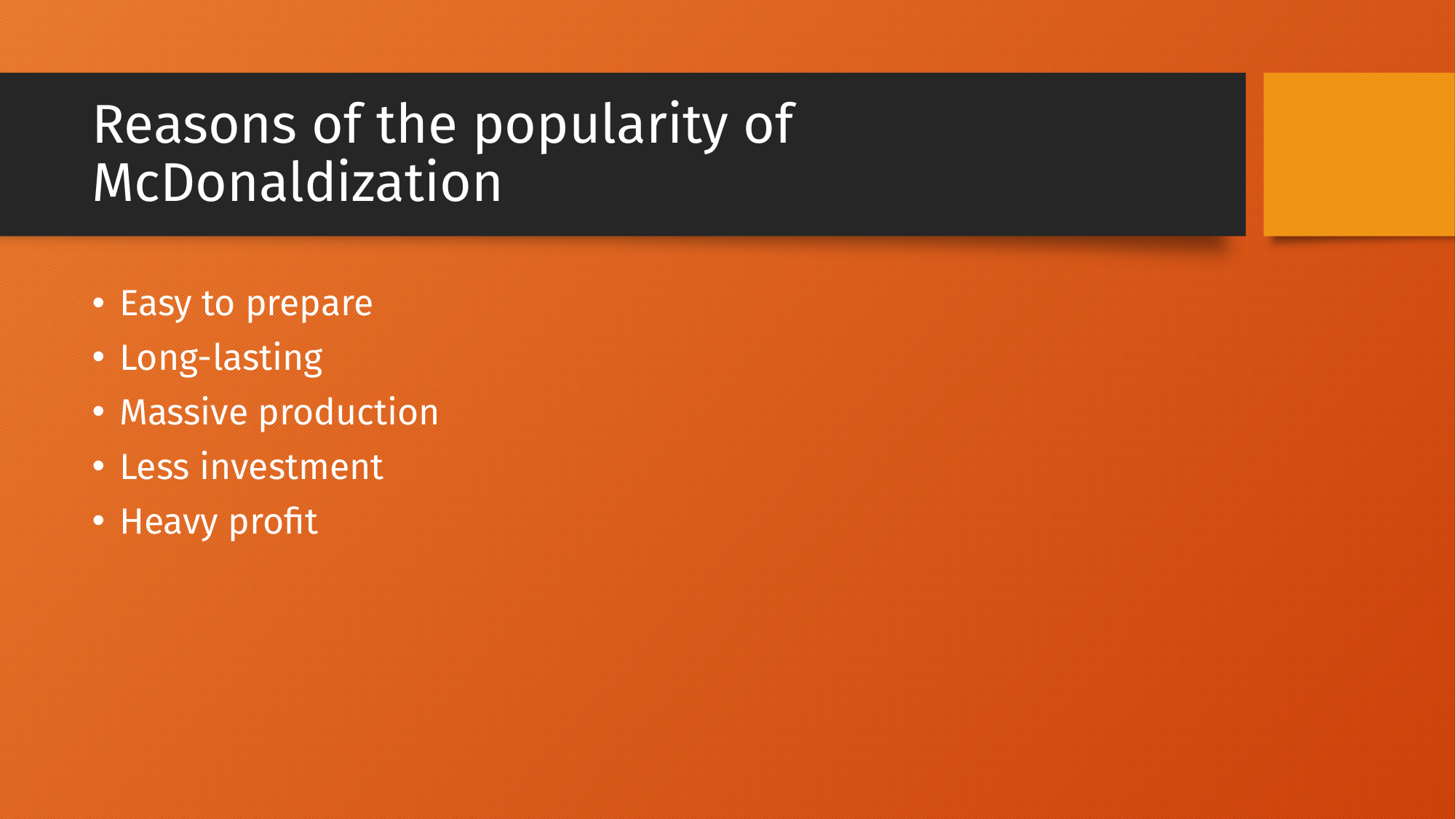

# Reasons of the popularity of McDonaldization
Easy to prepare
Long-lasting
Massive production
Less investment
Heavy profit